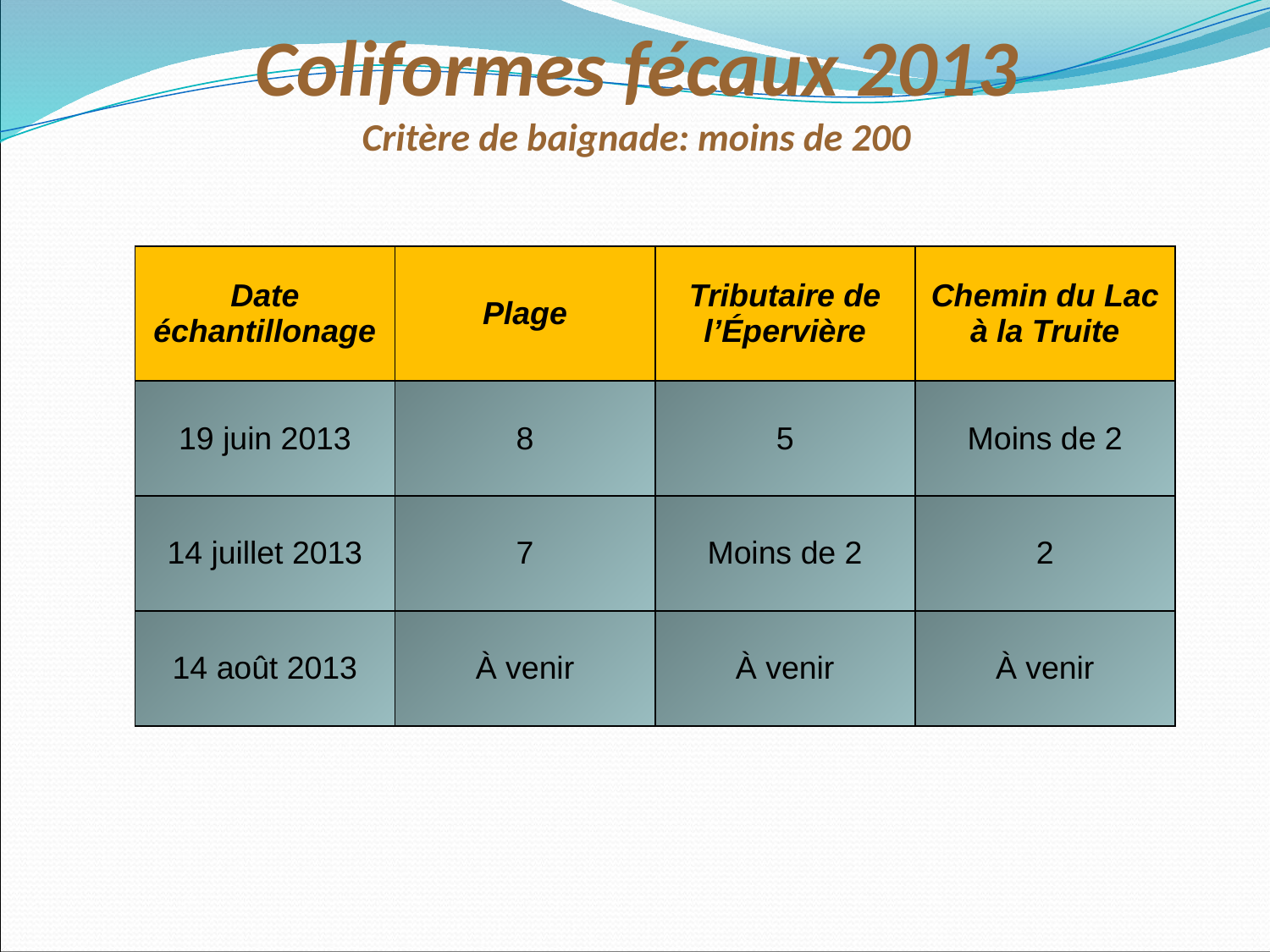

# Coliformes fécaux 2013 Critère de baignade: moins de 200
| Date échantillonage | Plage | Tributaire de l’Épervière | Chemin du Lac à la Truite |
| --- | --- | --- | --- |
| 19 juin 2013 | 8 | 5 | Moins de 2 |
| 14 juillet 2013 | 7 | Moins de 2 | 2 |
| 14 août 2013 | À venir | À venir | À venir |